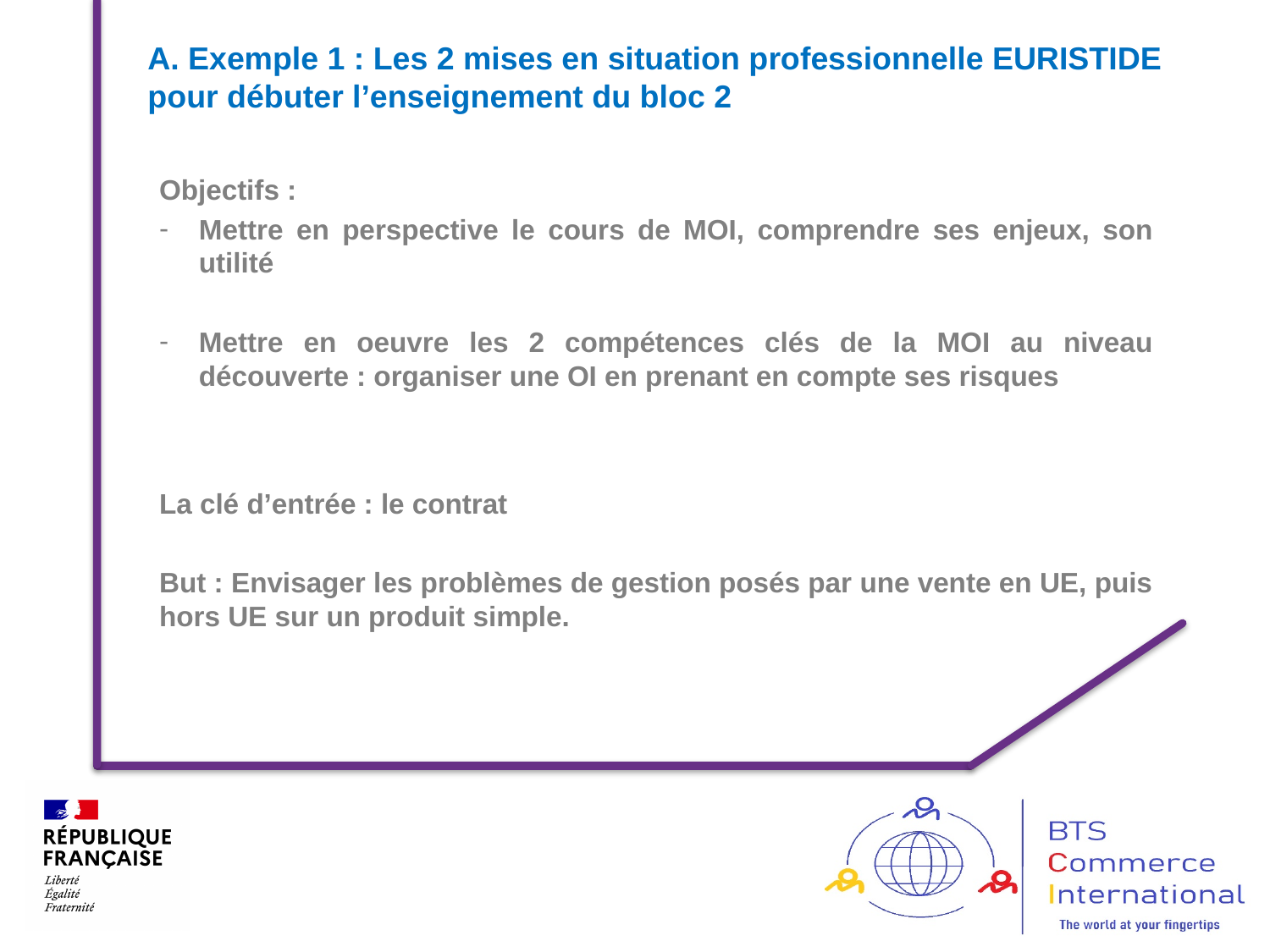

# A. Exemple 1 : Les 2 mises en situation professionnelle EURISTIDE pour débuter l’enseignement du bloc 2

Objectifs :
Mettre en perspective le cours de MOI, comprendre ses enjeux, son utilité

Mettre en oeuvre les 2 compétences clés de la MOI au niveau découverte : organiser une OI en prenant en compte ses risques

La clé d’entrée : le contrat

But : Envisager les problèmes de gestion posés par une vente en UE, puis hors UE sur un produit simple.

17